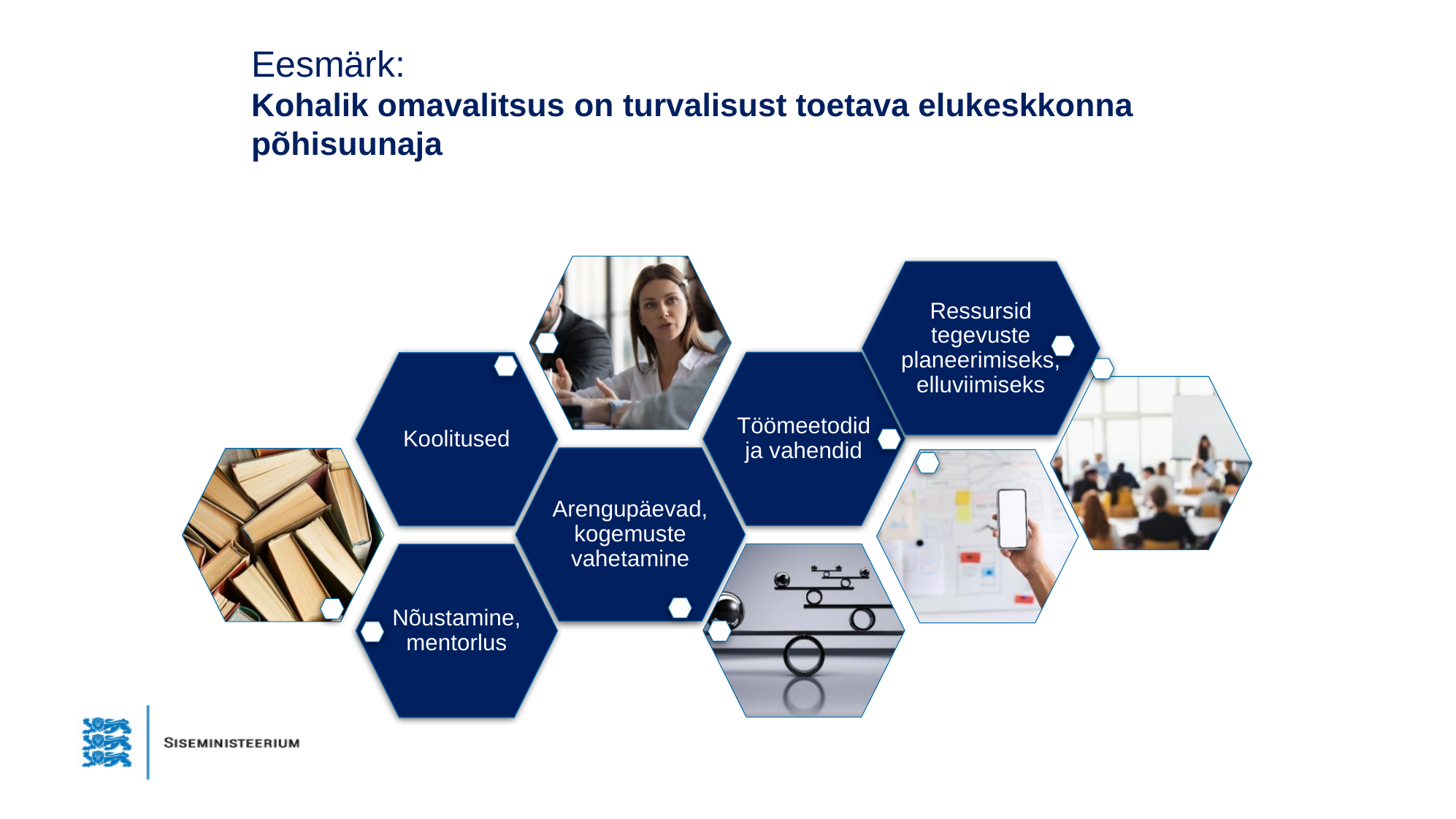

# Eesmärk: Kohalik omavalitsus on turvalisust toetava elukeskkonna põhisuunaja
Nõustamine, mentorlus
Arengupäevad, kogemuste vahetamine
Koolitused
Töömeetodid ja vahendid
Ressursid tegevuste planeerimiseks, elluviimiseks